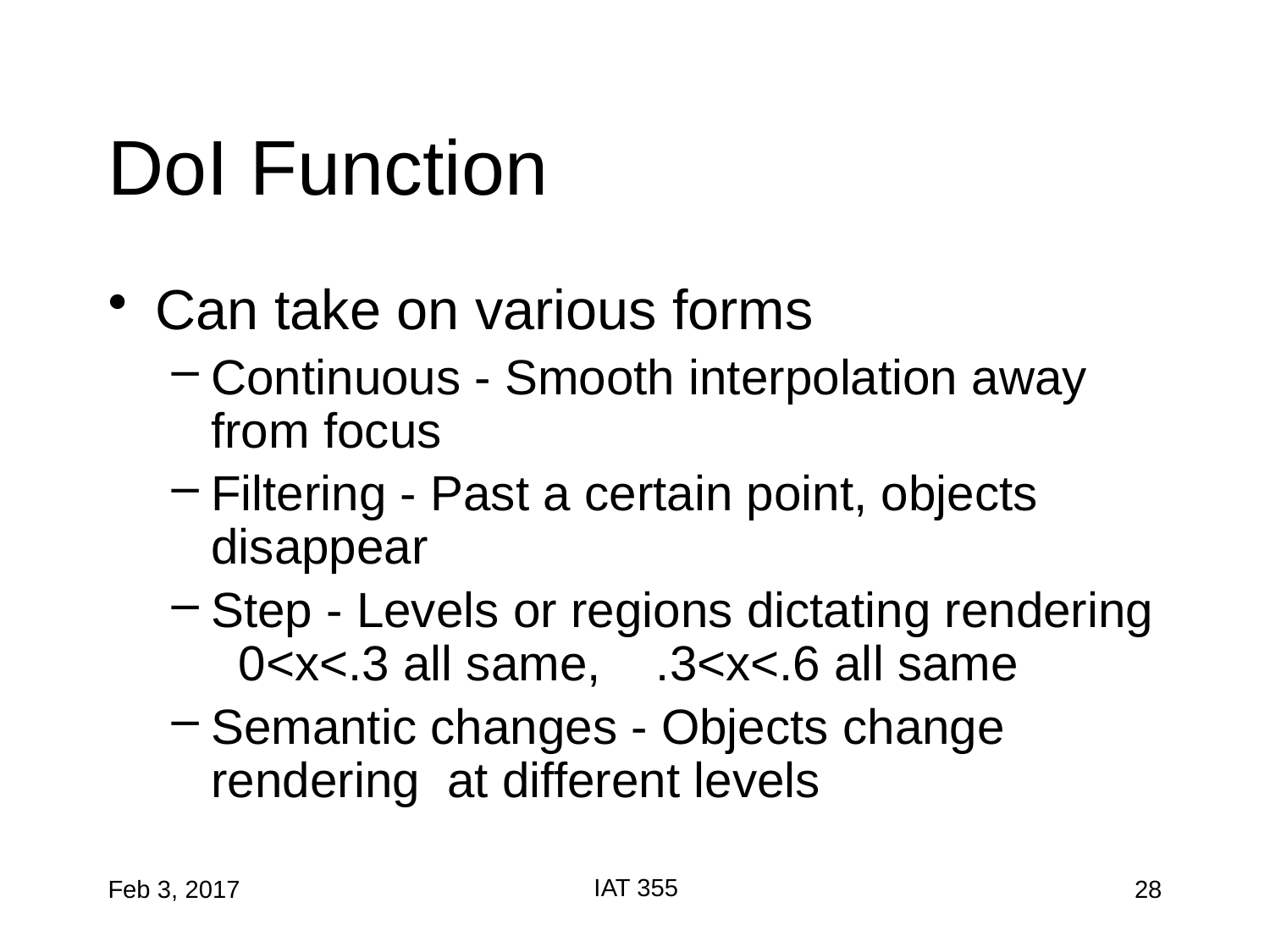

# DoI Function
Can take on various forms
Continuous - Smooth interpolation away from focus
Filtering - Past a certain point, objects disappear
Step - Levels or regions dictating rendering   0<x<.3 all same,    .3<x<.6 all same
Semantic changes - Objects change rendering  at different levels

IAT 355
Feb 3, 2017
28